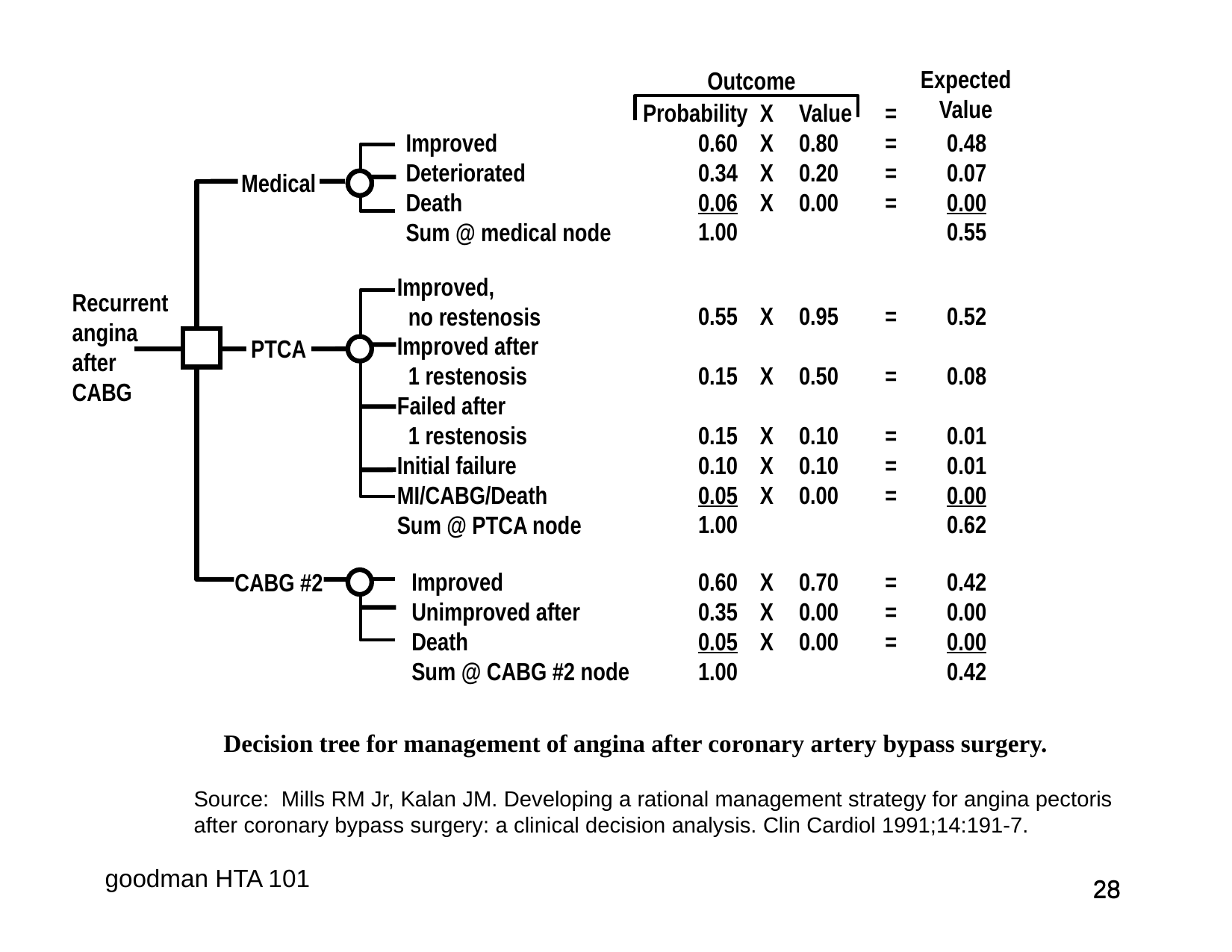

Expected
Value
Outcome
Probability	X	Value	=
	0.60	X	0.80	=	0.48
	0.34 	X 	0.20 	= 	0.07
	0.06 	X 	0.00 	= 	0.00
	1.00				0.55

Improved
Deteriorated
Death
Sum @ medical node

Medical

Improved,
  no restenosis
Improved after
  1 restenosis
Failed after
  1 restenosis
Initial failure
MI/CABG/Death
Sum @ PTCA node
Recurrent angina after CABG

	0.55	X	0.95	=	0.52
	0.15	X	0.50	=	0.08
	0.15	X	0.10	=	0.01
	0.10	X	0.10	=	0.01
	0.05	X	0.00	=	0.00
	1.00				0.62

PTCA

	0.60	X	0.70	=	0.42
	0.35	X	0.00	=	0.00
	0.05	X	0.00	=	0.00
	1.00				0.42
Improved
Unimproved after
Death
Sum @ CABG #2 node
CABG #2

Decision tree for management of angina after coronary artery bypass surgery.
Source:  Mills RM Jr, Kalan JM. Developing a rational management strategy for angina pectoris after coronary bypass surgery: a clinical decision analysis. Clin Cardiol 1991;14:191-7.
 28
 28